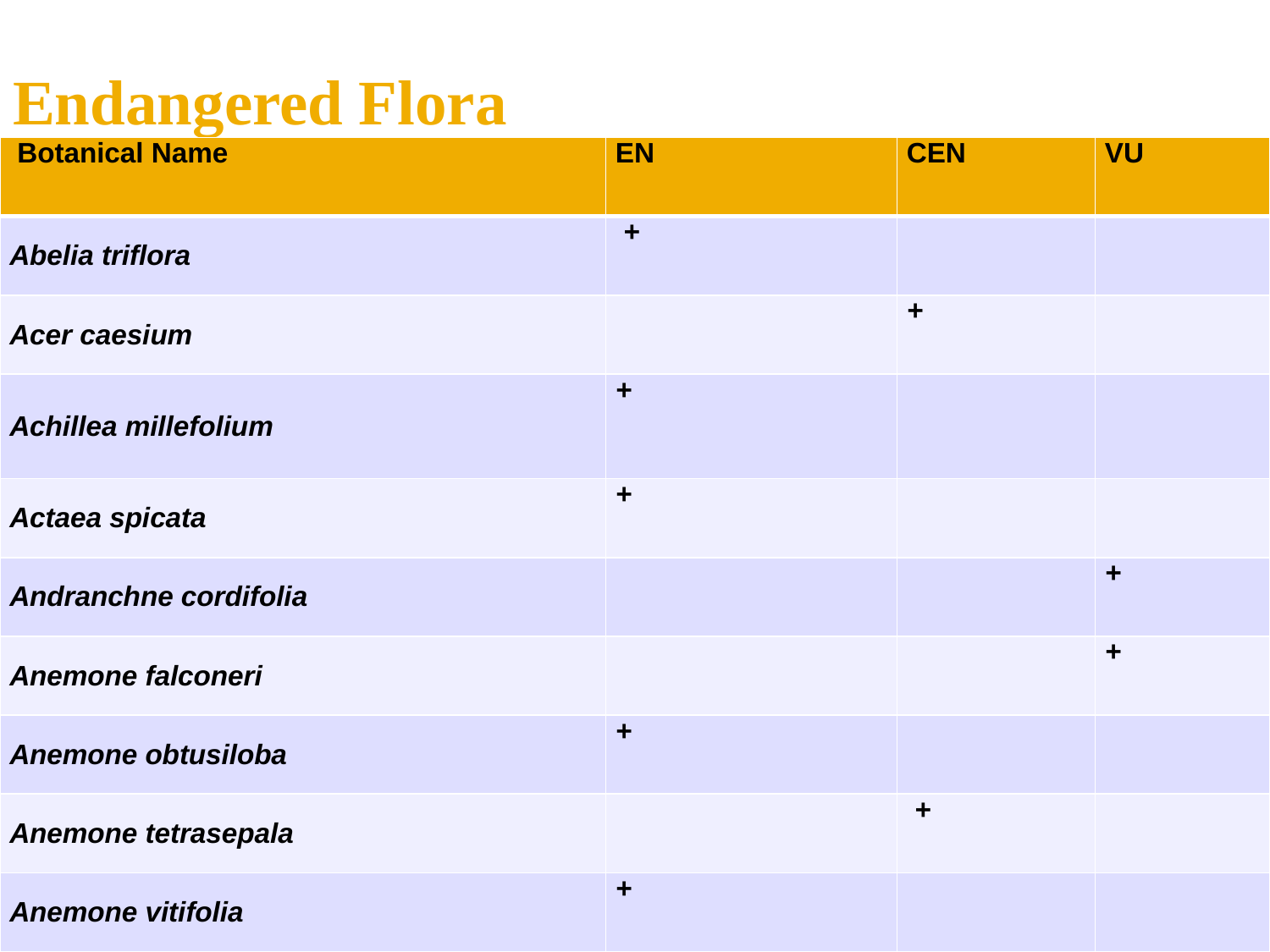

Endangered Flora
| Botanical Name | EN | CEN | VU |
| --- | --- | --- | --- |
| Abelia triflora | + |  |  |
| Acer caesium |  | + |  |
| Achillea millefolium | + |  |  |
| Actaea spicata | + |  |  |
| Andranchne cordifolia |  |  | + |
| Anemone falconeri |  |  | + |
| Anemone obtusiloba | + |  |  |
| Anemone tetrasepala |  | + |  |
| Anemone vitifolia | + |  |  |